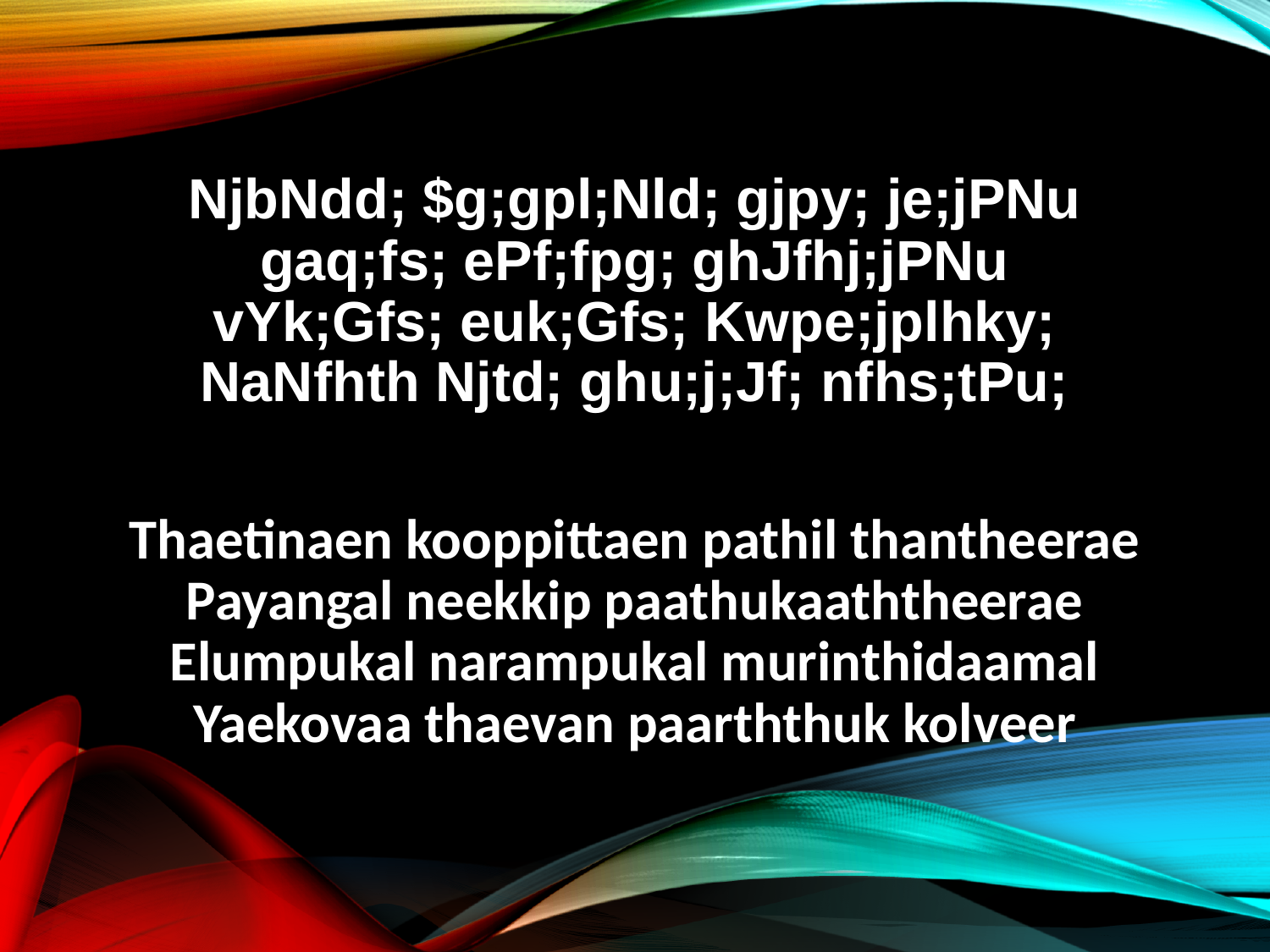

NjbNdd; $g;gpl;Nld; gjpy; je;jPNu
gaq;fs; ePf;fpg; ghJfhj;jPNu
vYk;Gfs; euk;Gfs; Kwpe;jplhky;
NaNfhth Njtd; ghu;j;Jf; nfhs;tPu;

Thaetinaen kooppittaen pathil thantheerae
Payangal neekkip paathukaaththeerae
Elumpukal narampukal murinthidaamal
Yaekovaa thaevan paarththuk kolveer